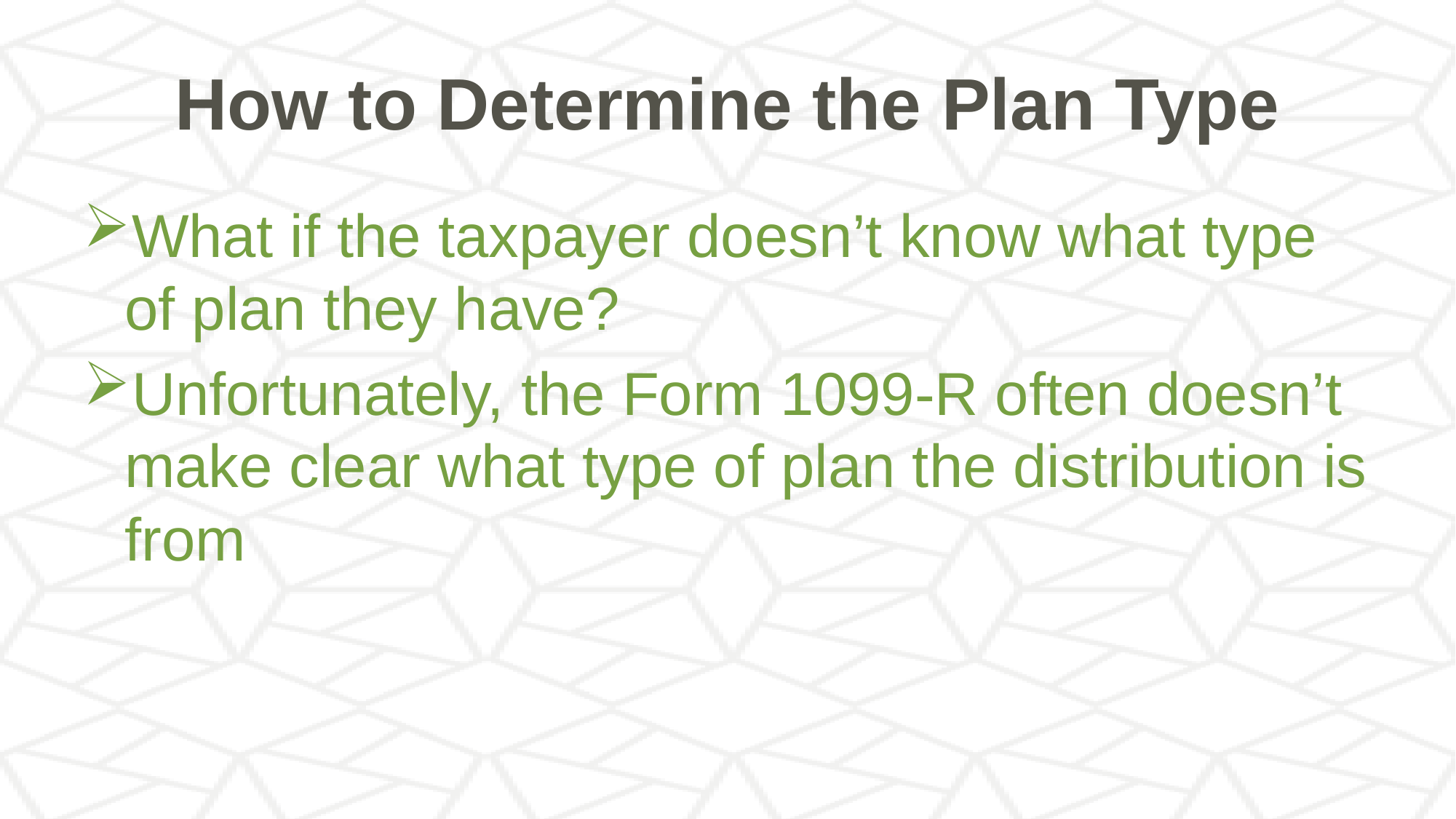

# How to Determine the Plan Type
What if the taxpayer doesn’t know what type of plan they have?
Unfortunately, the Form 1099-R often doesn’t make clear what type of plan the distribution is from